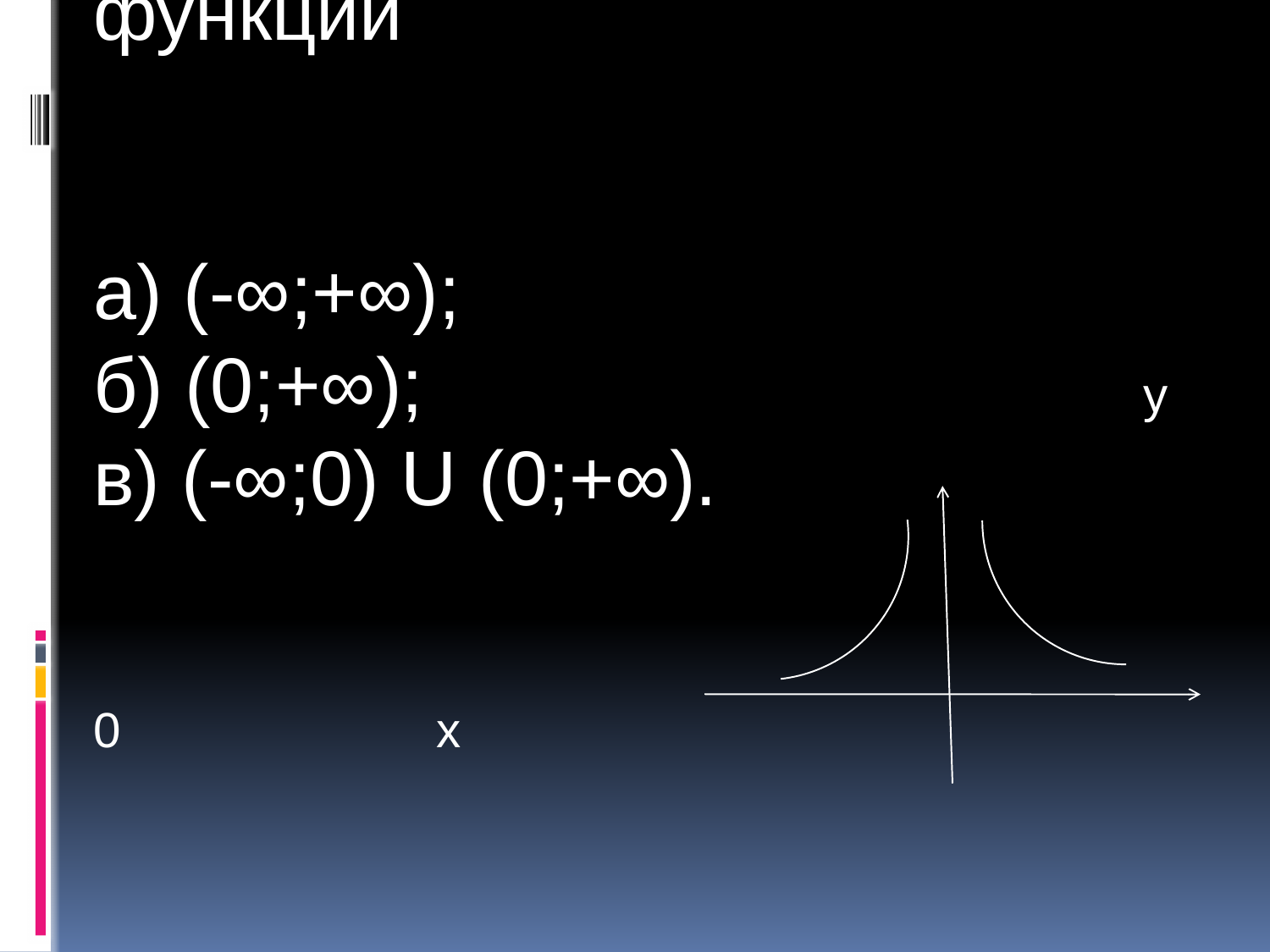

4. Найти область значений функции

а) (-∞;+∞);
б) (0;+∞);	                               у
в) (-∞;0) U (0;+∞).

                                                                                   0                       х